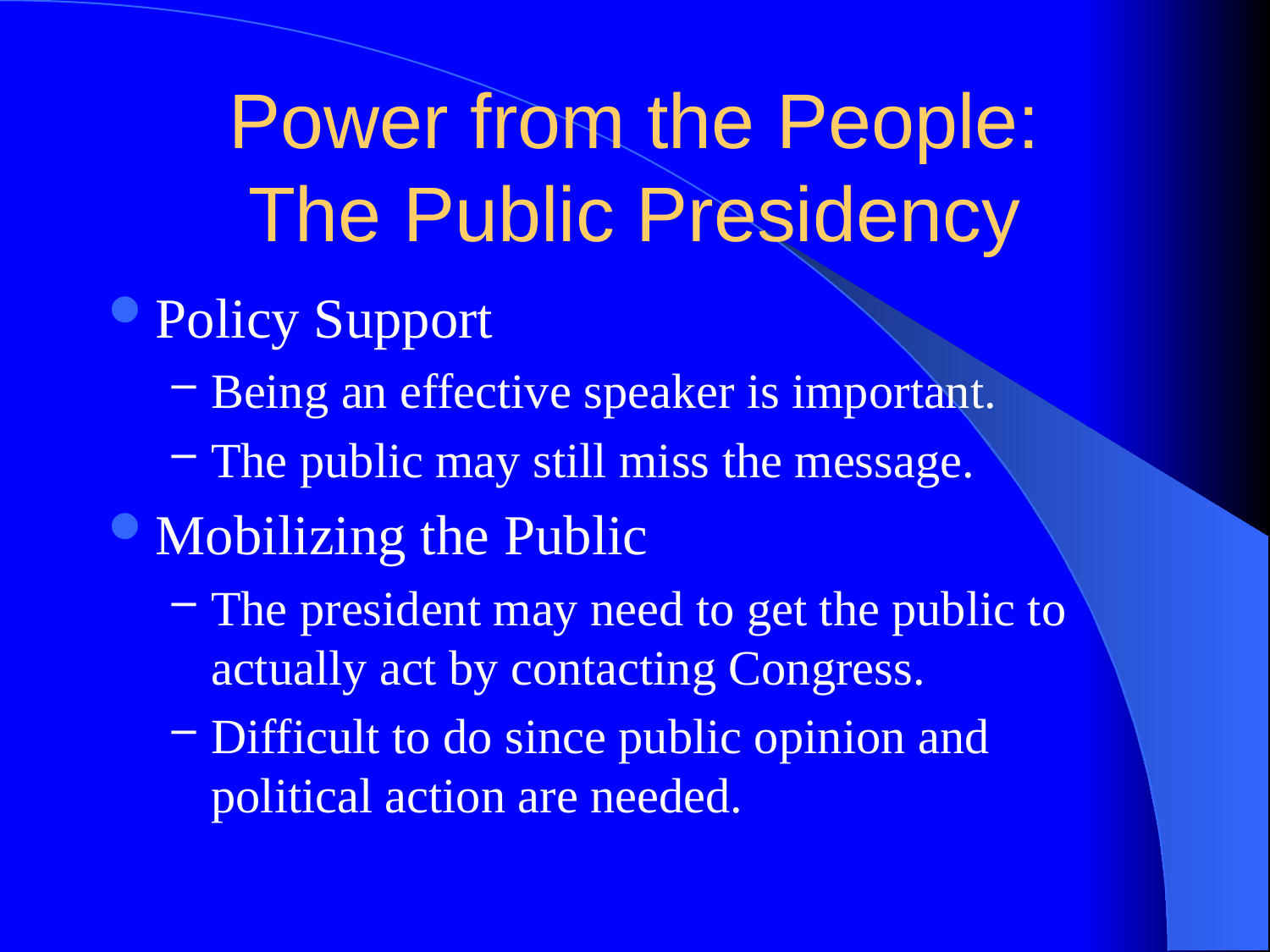

# Power from the People: The Public Presidency
Policy Support
Being an effective speaker is important.
The public may still miss the message.
Mobilizing the Public
The president may need to get the public to actually act by contacting Congress.
Difficult to do since public opinion and political action are needed.